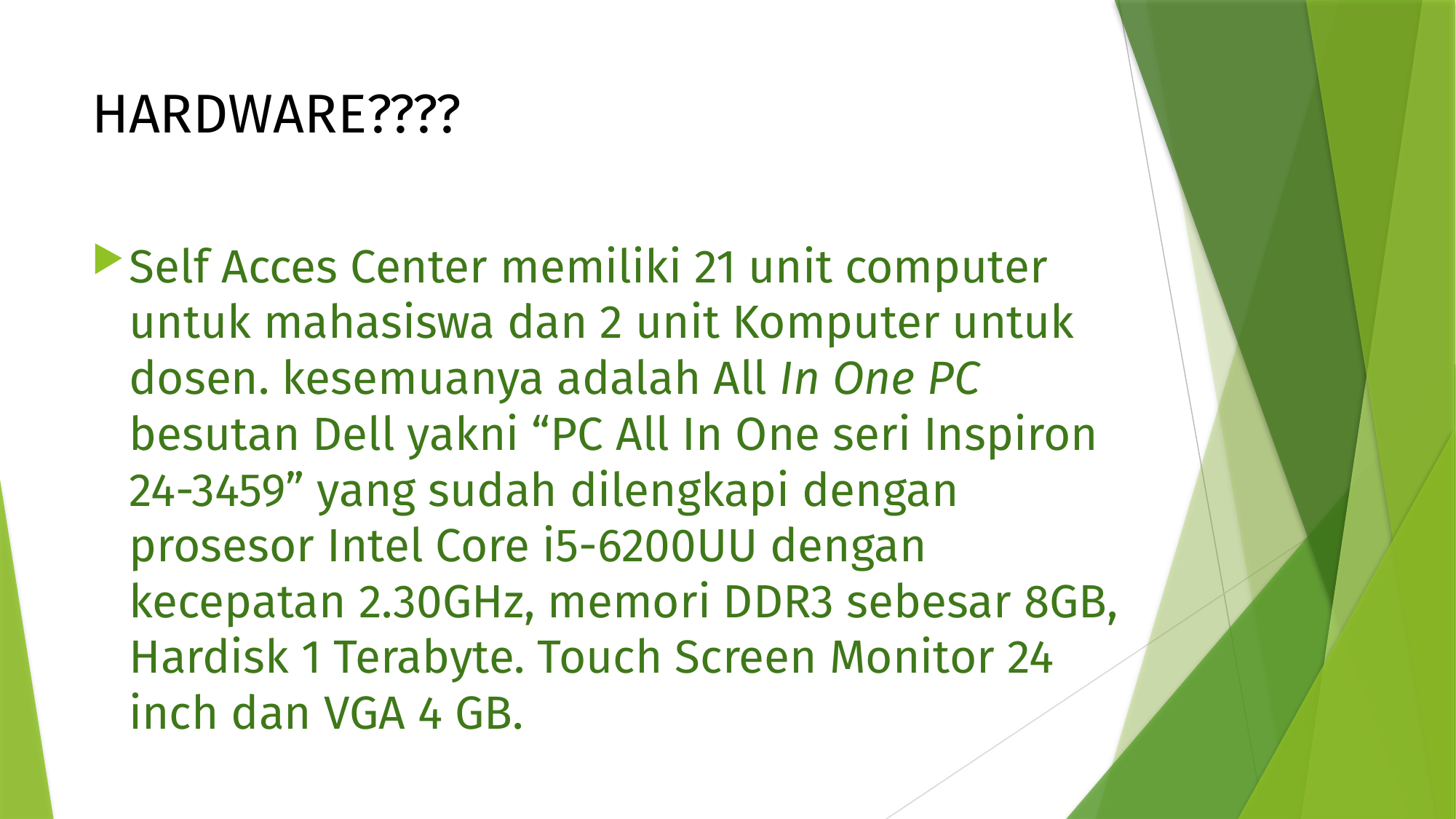

# HARDWARE????
Self Acces Center memiliki 21 unit computer untuk mahasiswa dan 2 unit Komputer untuk dosen. kesemuanya adalah All In One PC besutan Dell yakni “PC All In One seri Inspiron 24-3459” yang sudah dilengkapi dengan prosesor Intel Core i5-6200UU dengan kecepatan 2.30GHz, memori DDR3 sebesar 8GB, Hardisk 1 Terabyte. Touch Screen Monitor 24 inch dan VGA 4 GB.